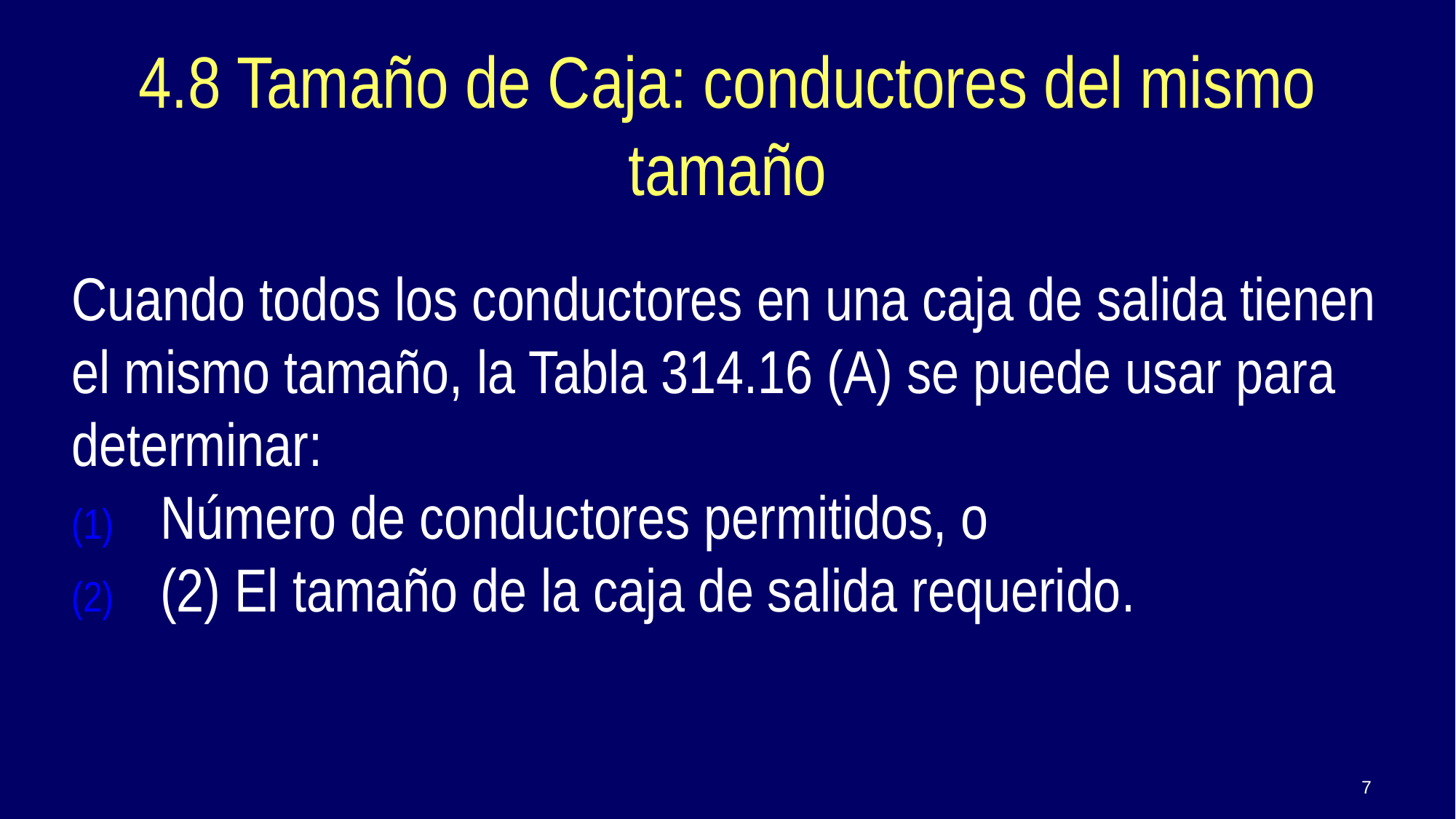

Cuando todos los conductores en una caja de salida tienen el mismo tamaño, la Tabla 314.16 (A) se puede usar para determinar:
Número de conductores permitidos, o
(2) El tamaño de la caja de salida requerido.
4.8 Tamaño de Caja: conductores del mismo tamaño
7